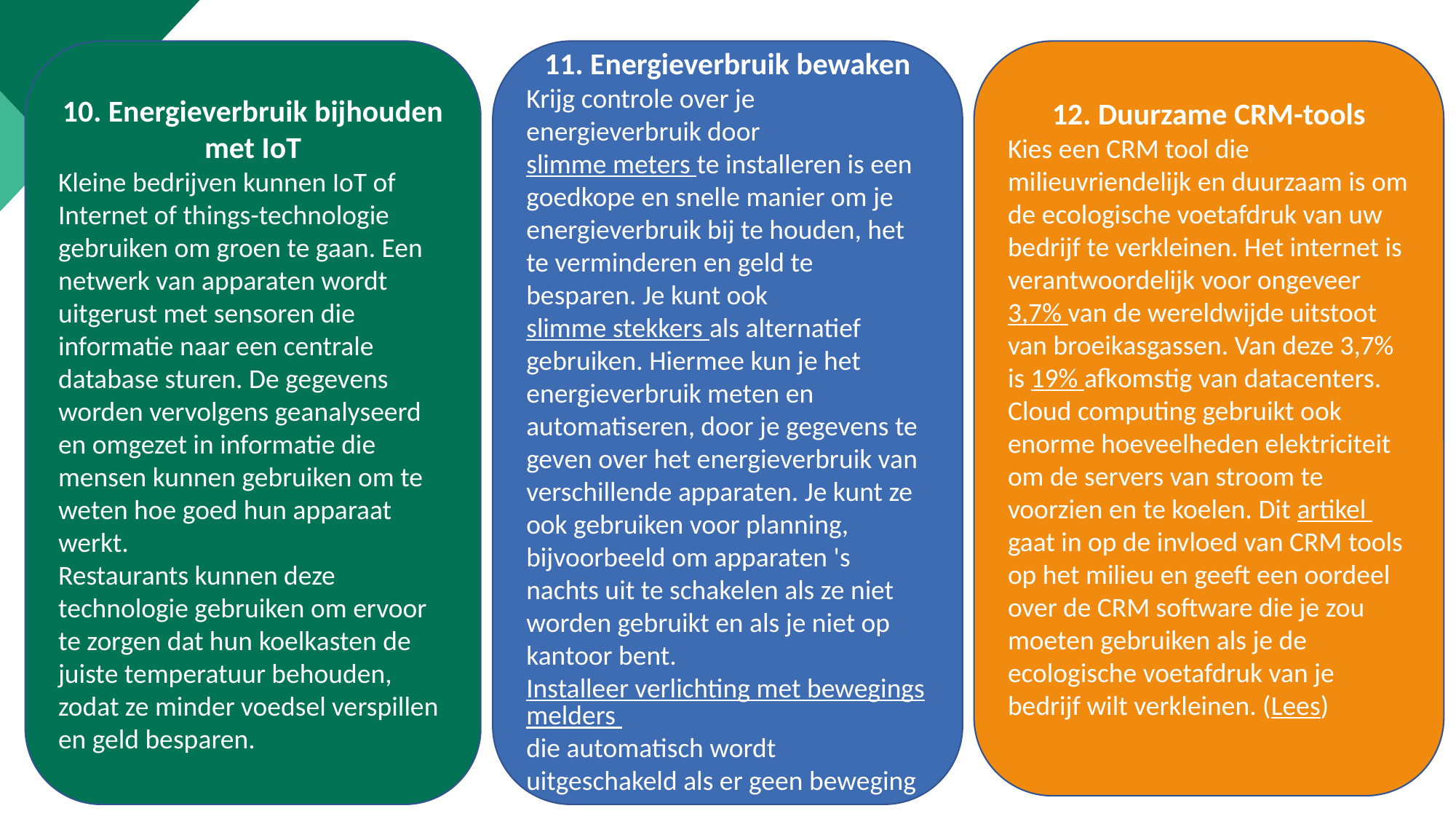

10. Energieverbruik bijhouden met IoT
Kleine bedrijven kunnen IoT of Internet of things-technologie gebruiken om groen te gaan. Een netwerk van apparaten wordt uitgerust met sensoren die informatie naar een centrale database sturen. De gegevens worden vervolgens geanalyseerd en omgezet in informatie die mensen kunnen gebruiken om te weten hoe goed hun apparaat werkt.
Restaurants kunnen deze technologie gebruiken om ervoor te zorgen dat hun koelkasten de juiste temperatuur behouden, zodat ze minder voedsel verspillen en geld besparen.
11. Energieverbruik bewaken
Krijg controle over je energieverbruik door slimme meters te installeren is een goedkope en snelle manier om je energieverbruik bij te houden, het te verminderen en geld te besparen. Je kunt ook slimme stekkers als alternatief gebruiken. Hiermee kun je het energieverbruik meten en automatiseren, door je gegevens te geven over het energieverbruik van verschillende apparaten. Je kunt ze ook gebruiken voor planning, bijvoorbeeld om apparaten 's nachts uit te schakelen als ze niet worden gebruikt en als je niet op kantoor bent. Installeer verlichting met bewegingsmelders die automatisch wordt uitgeschakeld als er geen beweging is.
12. Duurzame CRM-tools
Kies een CRM tool die milieuvriendelijk en duurzaam is om de ecologische voetafdruk van uw bedrijf te verkleinen. Het internet is verantwoordelijk voor ongeveer 3,7% van de wereldwijde uitstoot van broeikasgassen. Van deze 3,7% is 19% afkomstig van datacenters. Cloud computing gebruikt ook enorme hoeveelheden elektriciteit om de servers van stroom te voorzien en te koelen. Dit artikel gaat in op de invloed van CRM tools op het milieu en geeft een oordeel over de CRM software die je zou moeten gebruiken als je de ecologische voetafdruk van je bedrijf wilt verkleinen. (Lees)